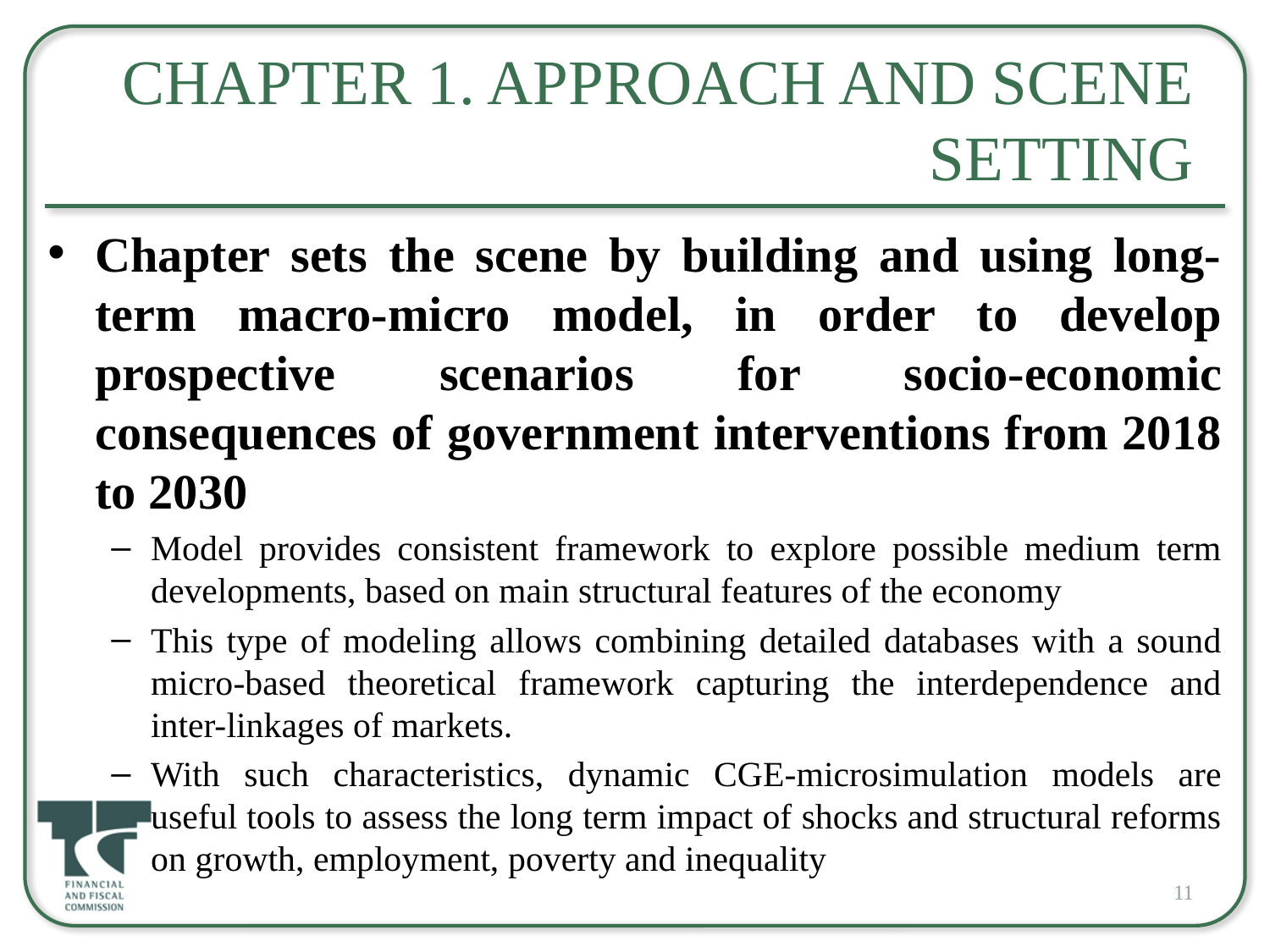

# Chapter 1. Approach and Scene Setting
Chapter sets the scene by building and using long-term macro-micro model, in order to develop prospective scenarios for socio-economic consequences of government interventions from 2018 to 2030
Model provides consistent framework to explore possible medium term developments, based on main structural features of the economy
This type of modeling allows combining detailed databases with a sound micro-based theoretical framework capturing the interdependence and inter-linkages of markets.
With such characteristics, dynamic CGE-microsimulation models are useful tools to assess the long term impact of shocks and structural reforms on growth, employment, poverty and inequality

11